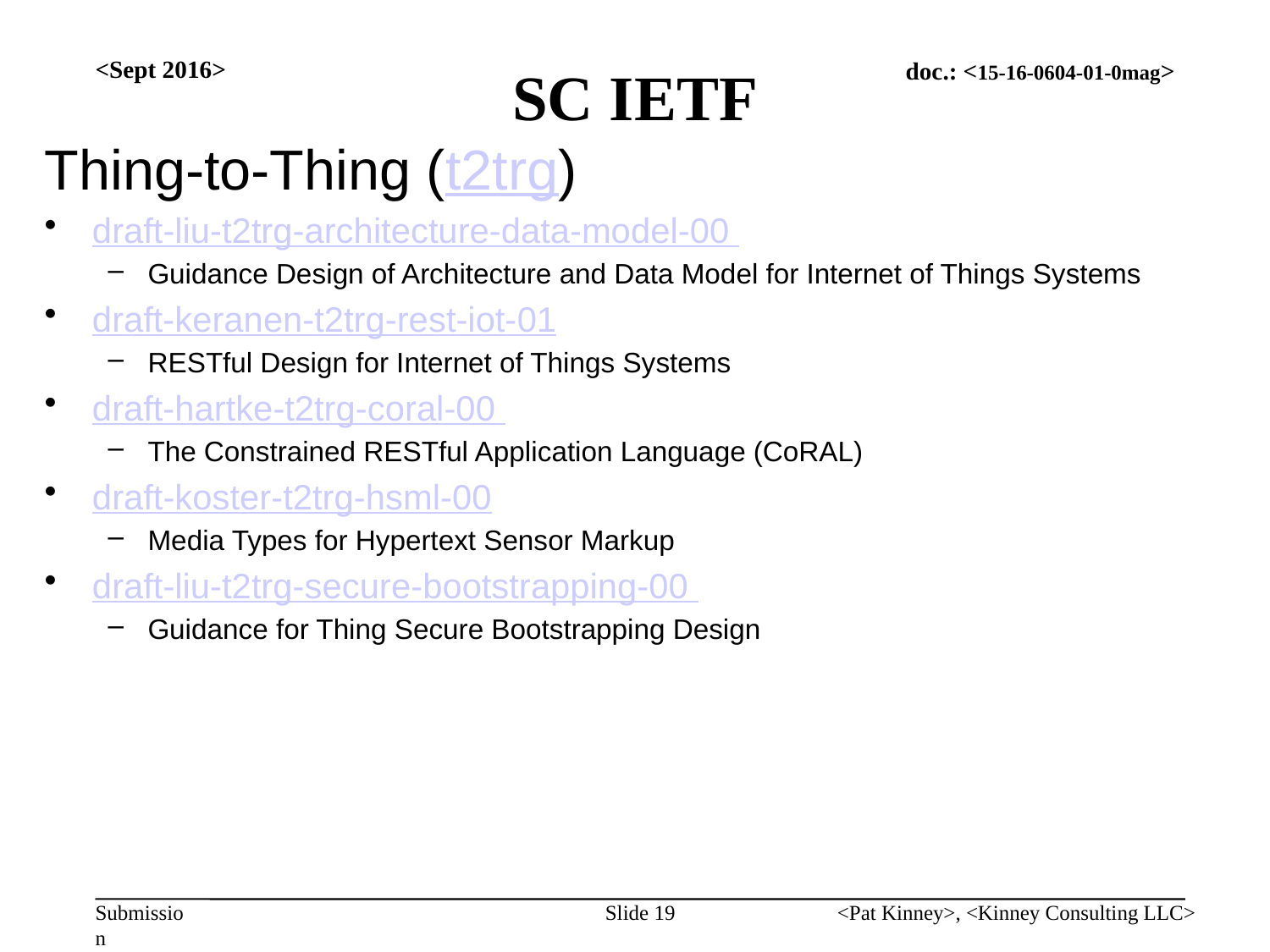

# SC IETF
<Sept 2016>
Thing-to-Thing (t2trg)
draft-liu-t2trg-architecture-data-model-00
Guidance Design of Architecture and Data Model for Internet of Things Systems
draft-keranen-t2trg-rest-iot-01
RESTful Design for Internet of Things Systems
draft-hartke-t2trg-coral-00
The Constrained RESTful Application Language (CoRAL)
draft-koster-t2trg-hsml-00
Media Types for Hypertext Sensor Markup
draft-liu-t2trg-secure-bootstrapping-00
Guidance for Thing Secure Bootstrapping Design
Slide 19
<Pat Kinney>, <Kinney Consulting LLC>